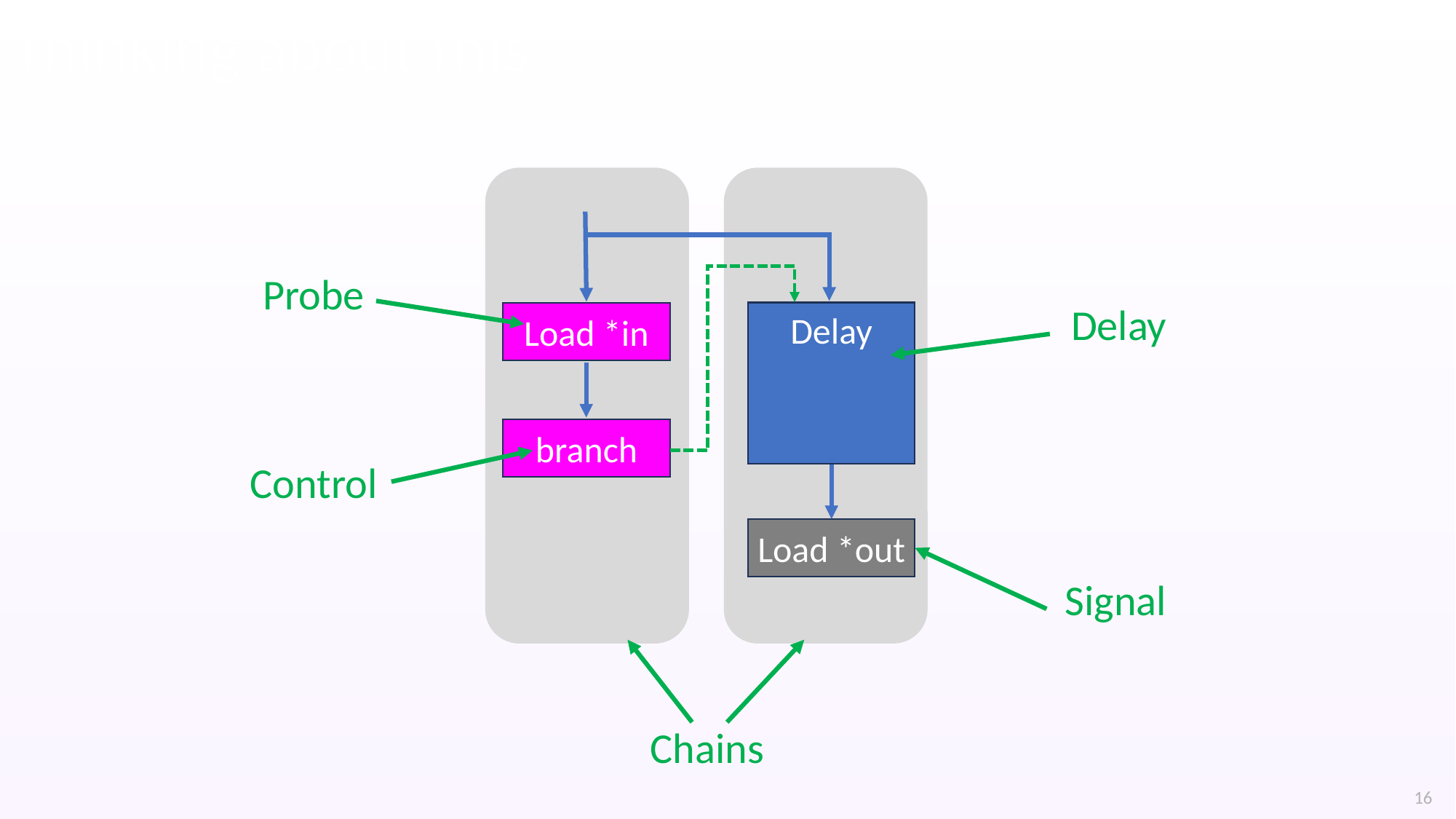

# Thinking about this

Chains

Probe

Delay
Load *in
Delay

branch
Control
Load *out
Signal
16